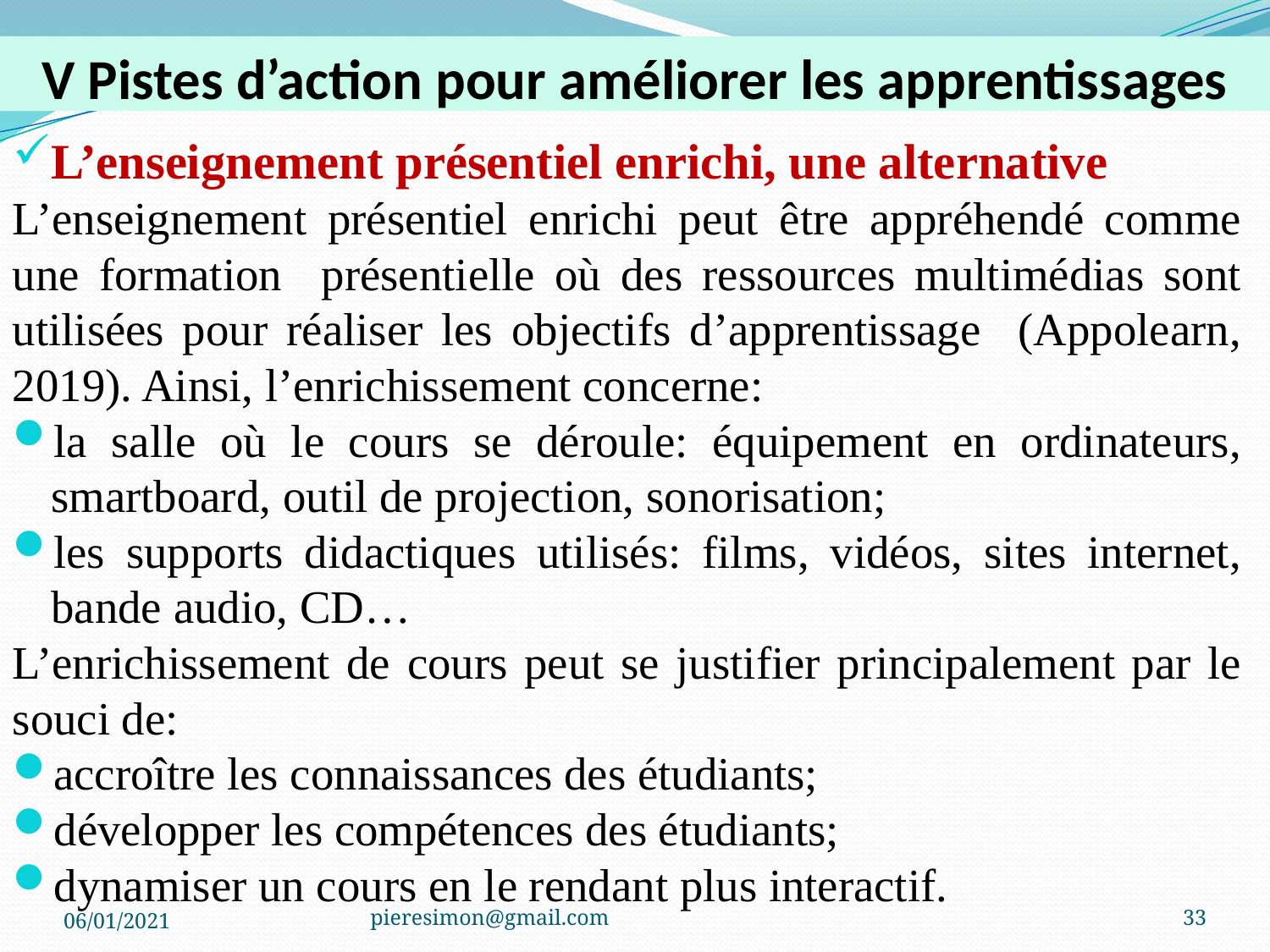

# V Pistes d’action pour améliorer les apprentissages
L’enseignement présentiel enrichi, une alternative
L’enseignement présentiel enrichi peut être appréhendé comme une formation  présentielle où des ressources multimédias sont utilisées pour réaliser les objectifs d’apprentissage  (Appolearn, 2019). Ainsi, l’enrichissement concerne:
la salle où le cours se déroule: équipement en ordinateurs, smartboard, outil de projection, sonorisation;
les supports didactiques utilisés: films, vidéos, sites internet, bande audio, CD…
L’enrichissement de cours peut se justifier principalement par le souci de:
accroître les connaissances des étudiants;
développer les compétences des étudiants;
dynamiser un cours en le rendant plus interactif.

06/01/2021
pieresimon@gmail.com
33